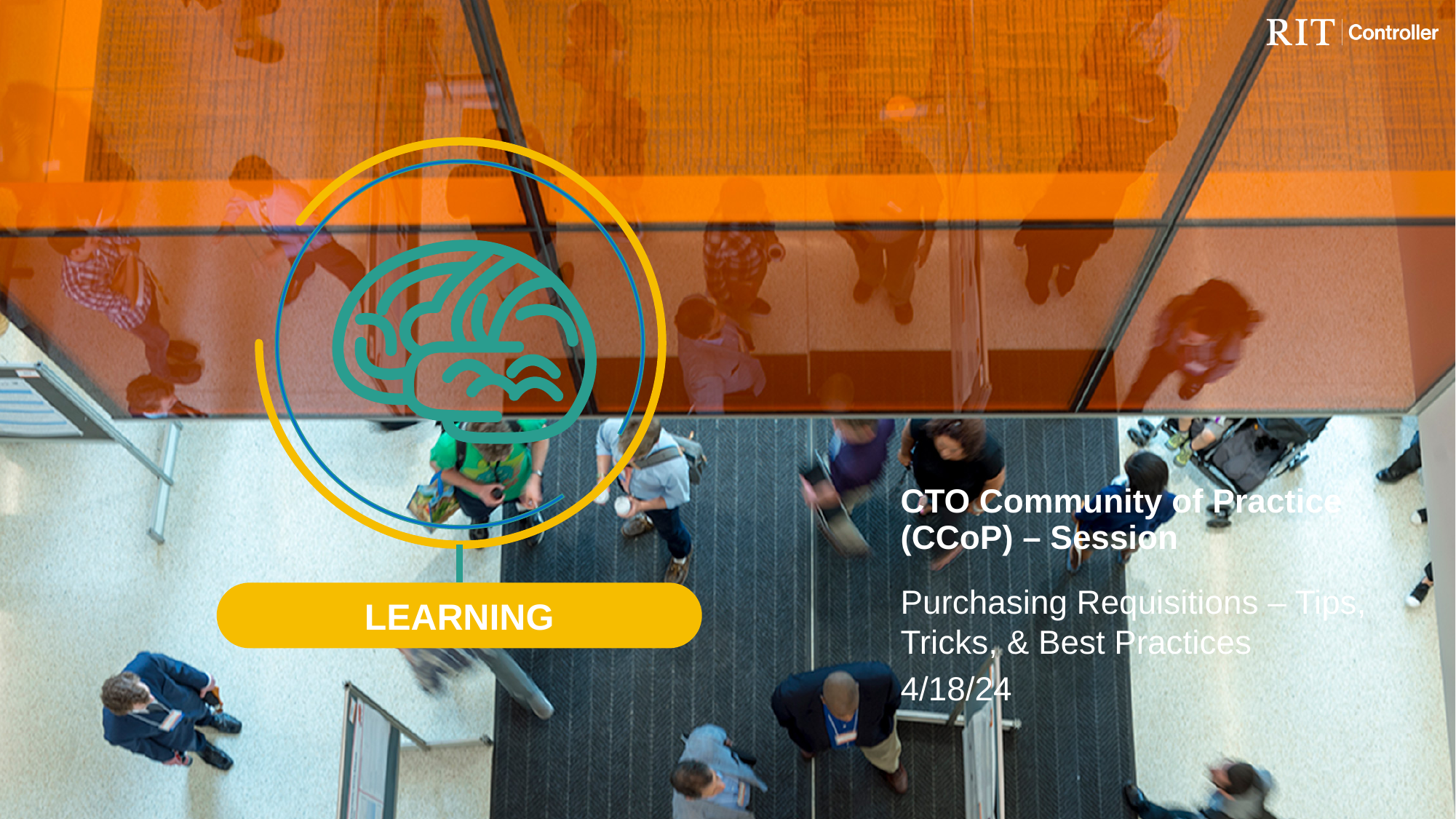

LEARNING
CTO Community of Practice (CCoP) – Session
Purchasing Requisitions – Tips, Tricks, & Best Practices
4/18/24